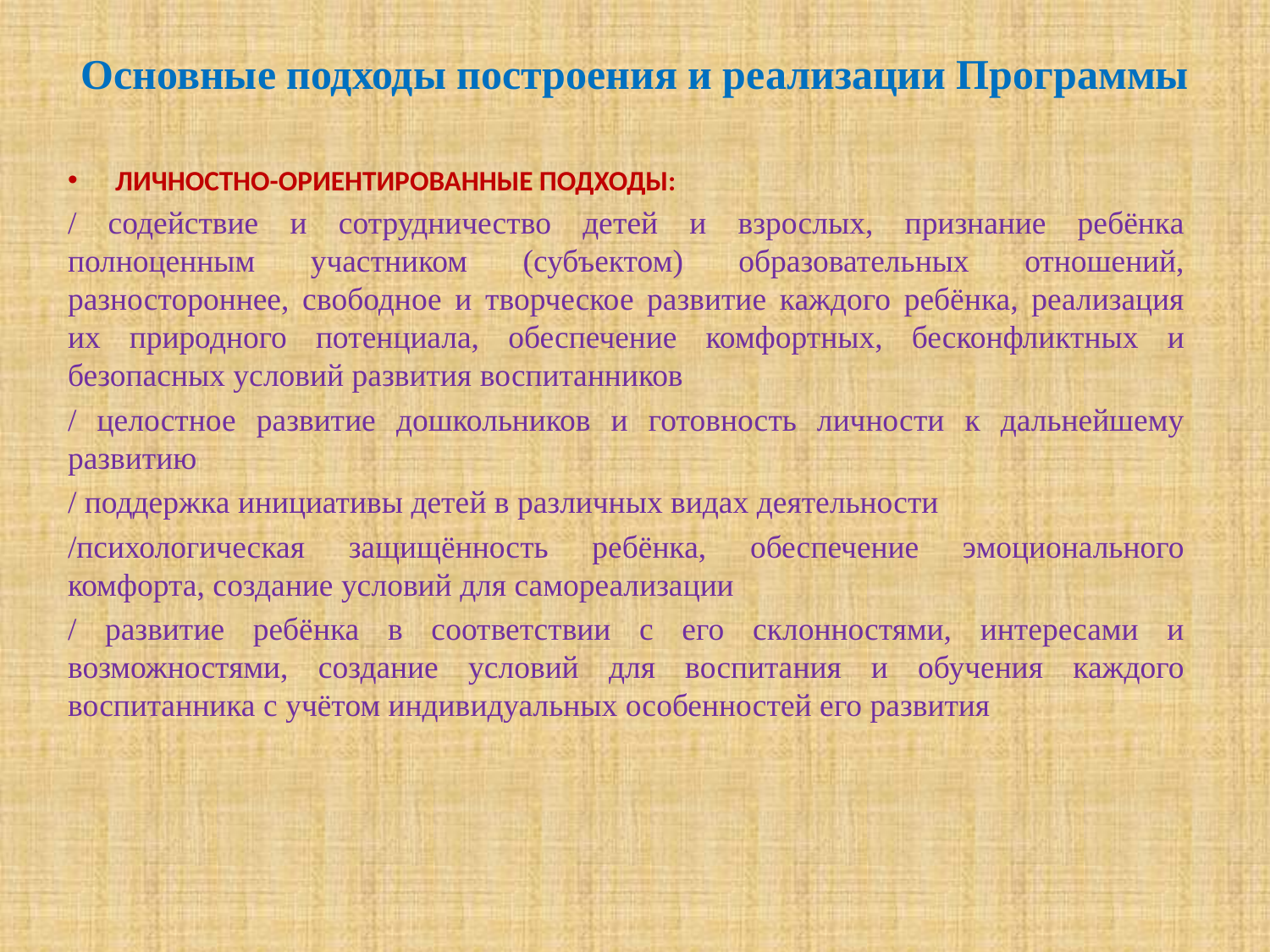

# Основные подходы построения и реализации Программы
ЛИЧНОСТНО-ОРИЕНТИРОВАННЫЕ ПОДХОДЫ:
/ содействие и сотрудничество детей и взрослых, признание ребёнка полноценным участником (субъектом) образовательных отношений, разностороннее, свободное и творческое развитие каждого ребёнка, реализация их природного потенциала, обеспечение комфортных, бесконфликтных и безопасных условий развития воспитанников
/ целостное развитие дошкольников и готовность личности к дальнейшему развитию
/ поддержка инициативы детей в различных видах деятельности
/психологическая защищённость ребёнка, обеспечение эмоционального комфорта, создание условий для самореализации
/ развитие ребёнка в соответствии с его склонностями, интересами и возможностями, создание условий для воспитания и обучения каждого воспитанника с учётом индивидуальных особенностей его развития